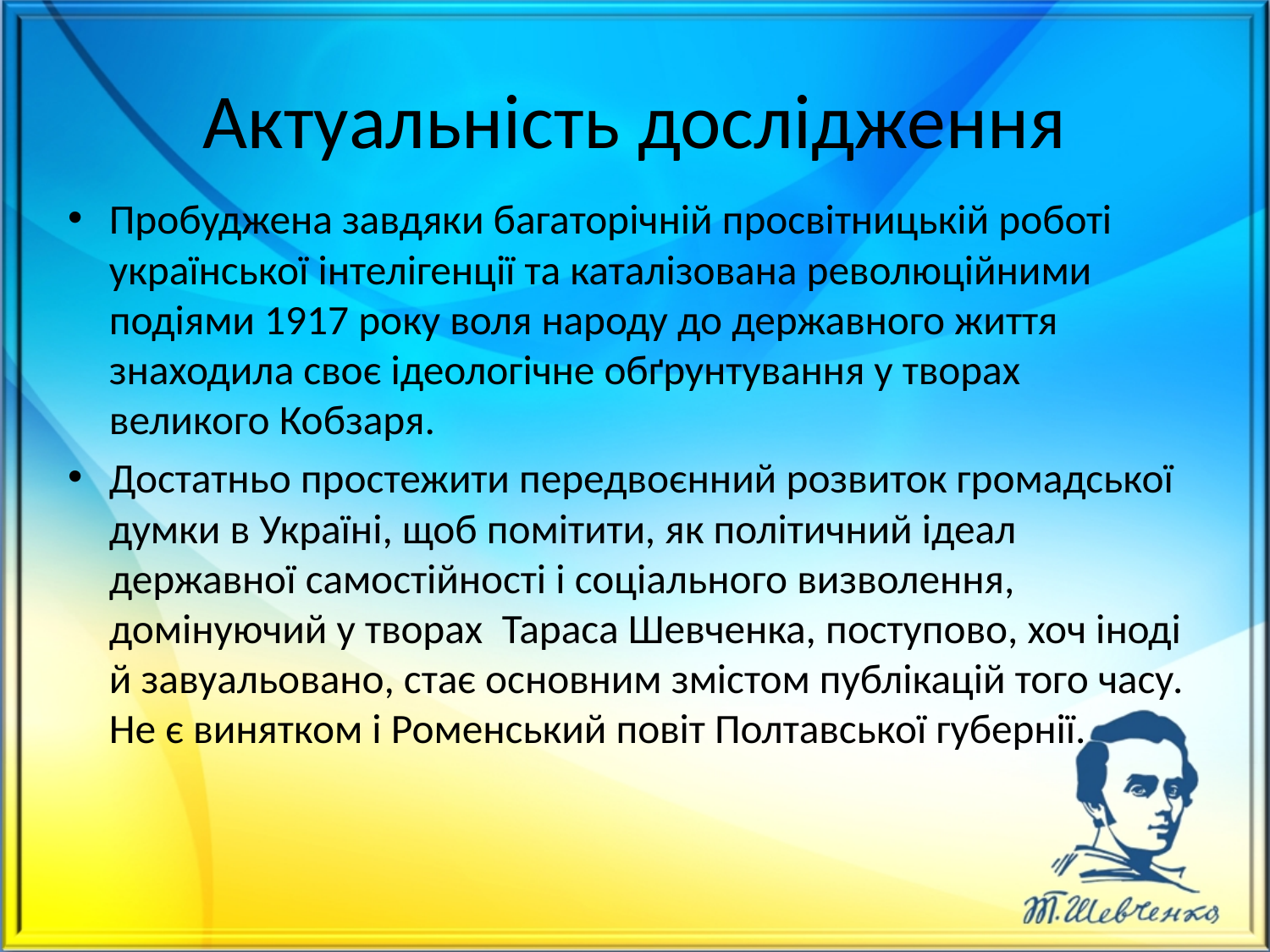

# Актуальність дослідження
Пробуджена завдяки багаторічній просвітницькій роботі української інтелігенції та каталізована революційними подіями 1917 року воля народу до державного життя знаходила своє ідеологічне обґрунтування у творах великого Кобзаря.
Достатньо простежити передвоєнний розвиток громадської думки в Україні, щоб помітити, як політичний ідеал державної самостійності і соціального визволення, домінуючий у творах  Тараса Шевченка, поступово, хоч іноді й завуальовано, стає основним змістом публікацій того часу. Не є винятком і Роменський повіт Полтавської губернії.